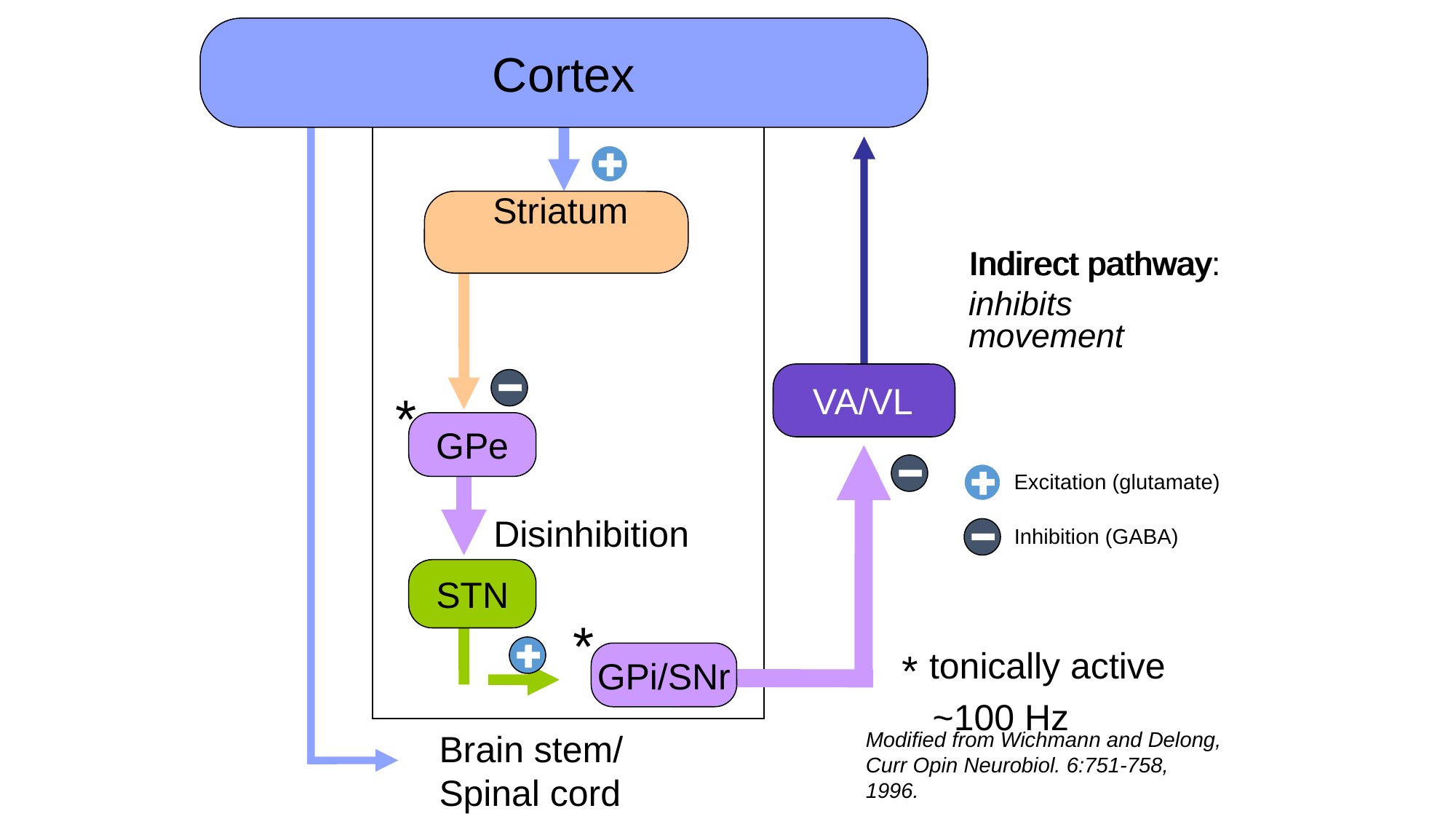

Cortex

Striatum

Indirect pathway:
inhibits
movement
Indirect pathway

VA/VL
*
GPe

Excitation (glutamate)

Inhibition (GABA)

Disinhibition
STN
* tonically active
   ~100 Hz
*

GPi/SNr
Modified from Wichmann and Delong, Curr Opin Neurobiol. 6:751-758, 1996.
Brain stem/
Spinal cord